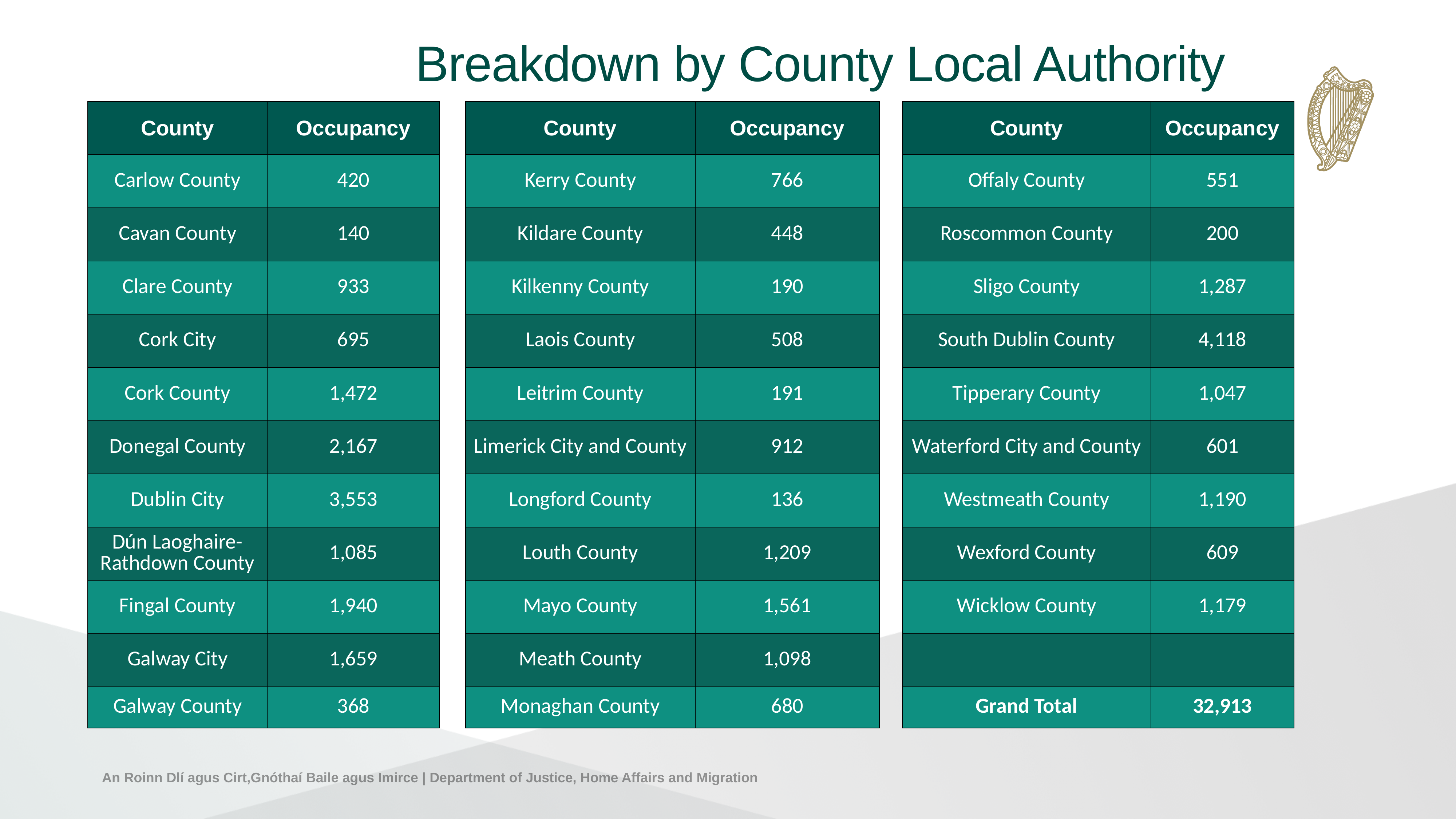

Occupancy Breakdown by County Local Authority
| County | Occupancy |  | County | Occupancy |  | County | Occupancy |
| --- | --- | --- | --- | --- | --- | --- | --- |
| Carlow County | 420 |  | Kerry County | 766 |  | Offaly County | 551 |
| Cavan County | 140 |  | Kildare County | 448 |  | Roscommon County | 200 |
| Clare County | 933 |  | Kilkenny County | 190 |  | Sligo County | 1,287 |
| Cork City | 695 |  | Laois County | 508 |  | South Dublin County | 4,118 |
| Cork County | 1,472 |  | Leitrim County | 191 |  | Tipperary County | 1,047 |
| Donegal County | 2,167 |  | Limerick City and County | 912 |  | Waterford City and County | 601 |
| Dublin City | 3,553 |  | Longford County | 136 |  | Westmeath County | 1,190 |
| Dún Laoghaire-Rathdown County | 1,085 |  | Louth County | 1,209 |  | Wexford County | 609 |
| Fingal County | 1,940 |  | Mayo County | 1,561 |  | Wicklow County | 1,179 |
| Galway City | 1,659 |  | Meath County | 1,098 |  |  |  |
| Galway County | 368 |  | Monaghan County | 680 |  | Grand Total | 32,913 |